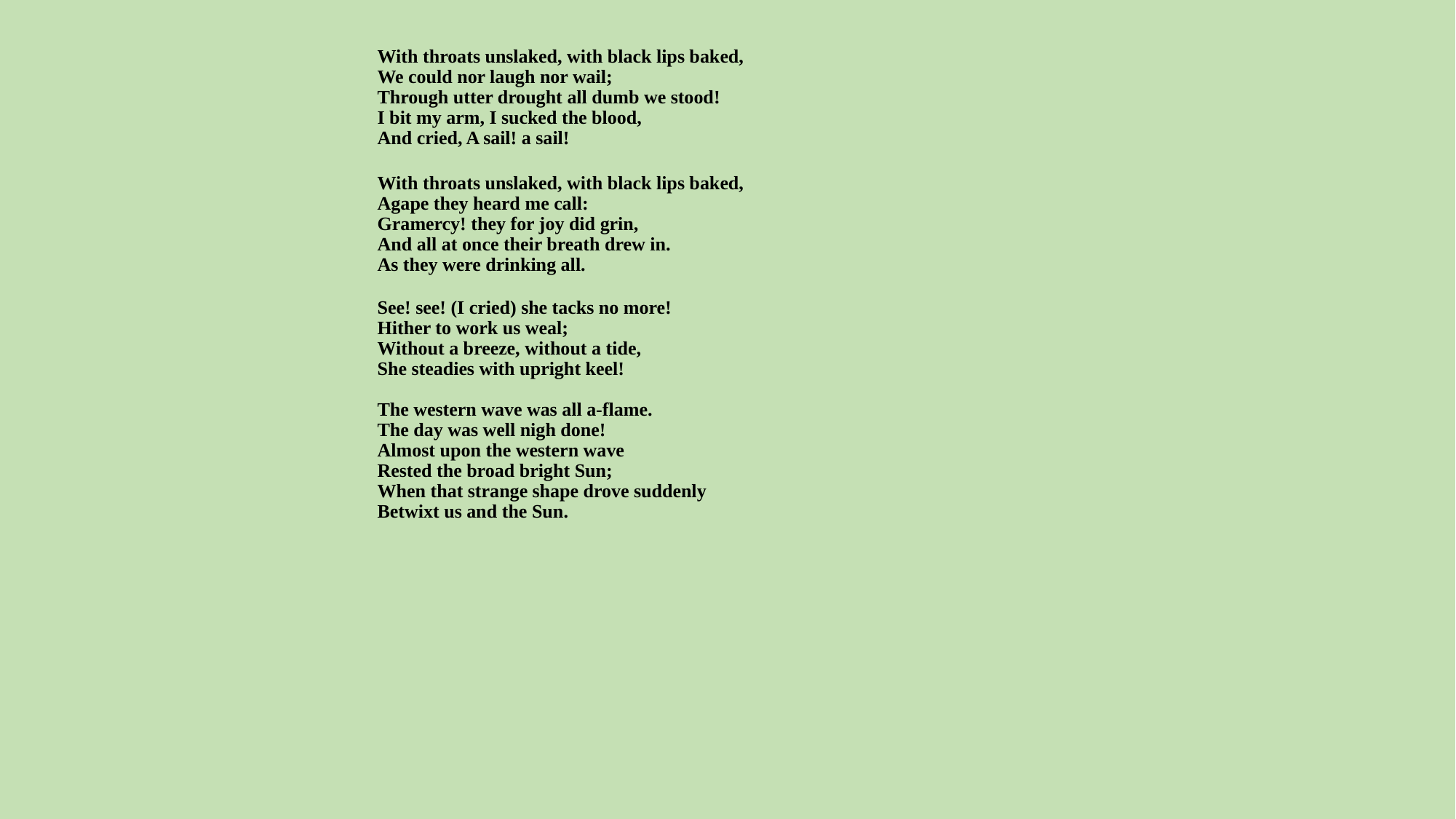

With throats unslaked, with black lips baked,
We could nor laugh nor wail;
Through utter drought all dumb we stood!
I bit my arm, I sucked the blood,
And cried, A sail! a sail!
With throats unslaked, with black lips baked,
Agape they heard me call:
Gramercy! they for joy did grin,
And all at once their breath drew in.
As they were drinking all.
See! see! (I cried) she tacks no more!
Hither to work us weal;
Without a breeze, without a tide,
She steadies with upright keel!
The western wave was all a-flame.
The day was well nigh done!
Almost upon the western wave
Rested the broad bright Sun;
When that strange shape drove suddenly
Betwixt us and the Sun.